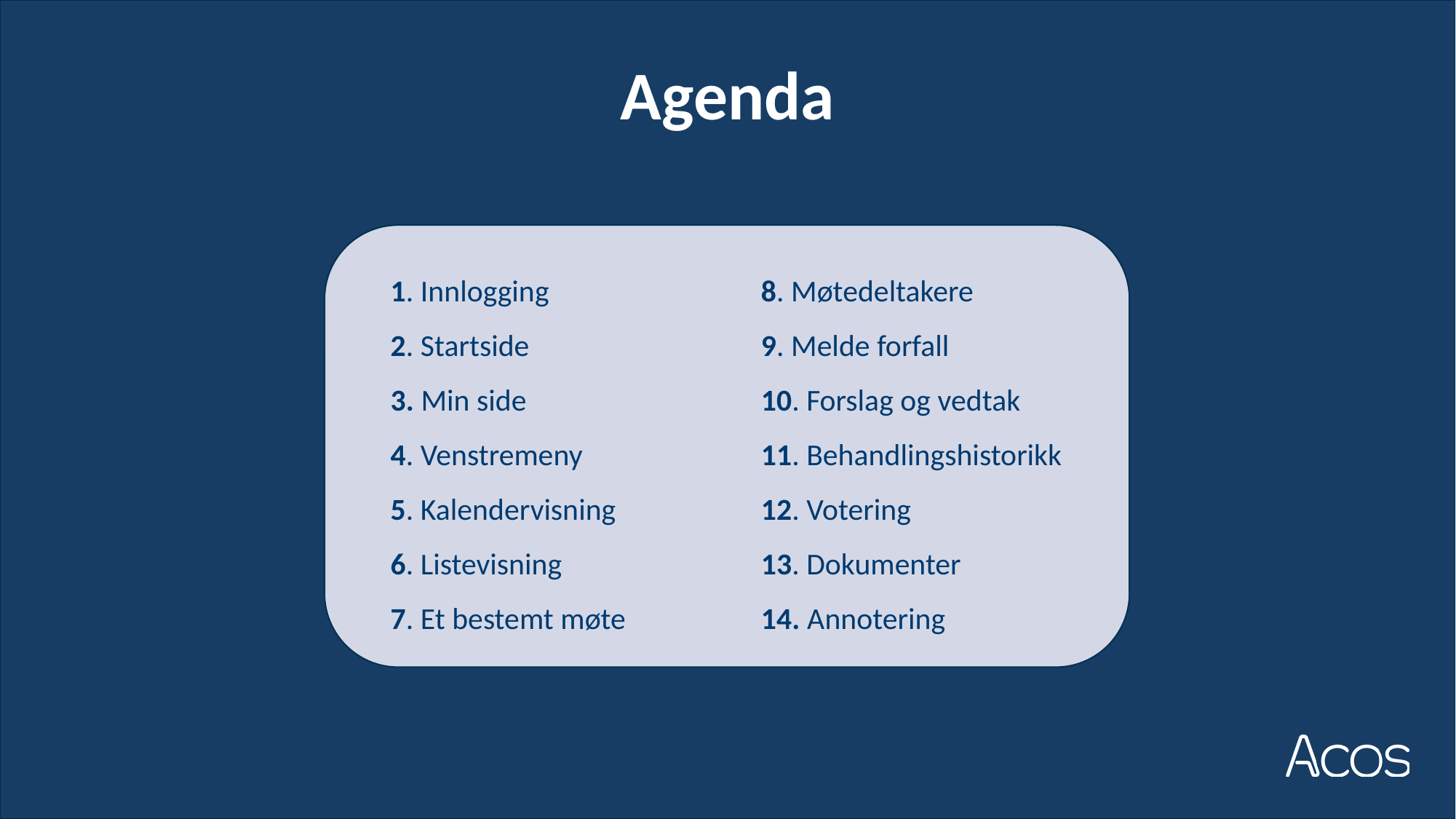

# Agenda

1. Innlogging
2. Startside
3. Min side
4. Venstremeny
5. Kalendervisning
6. Listevisning
7. Et bestemt møte
8. Møtedeltakere
9. Melde forfall
10. Forslag og vedtak
11. Behandlingshistorikk
12. Votering
13. Dokumenter
14. Annotering